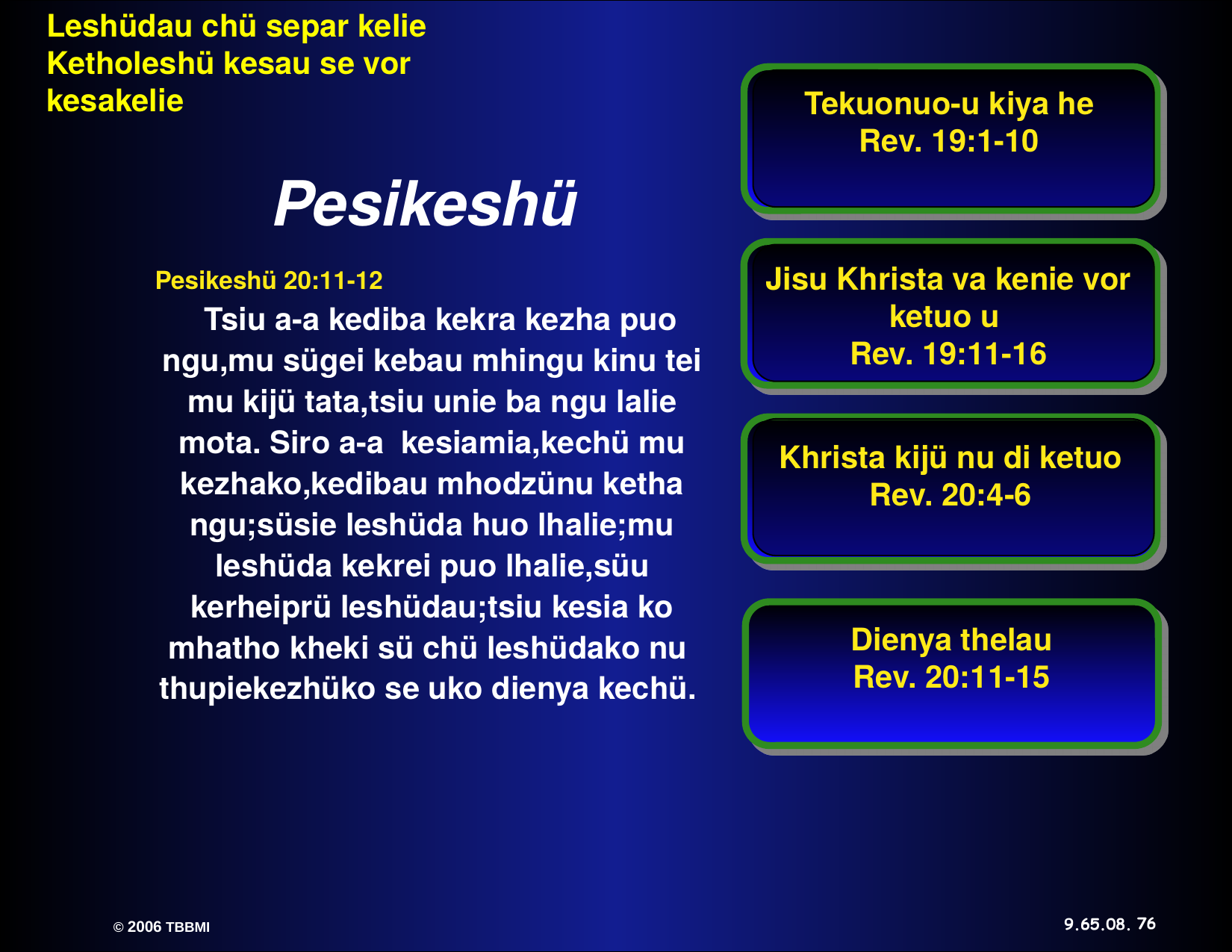

Tekuonuo-u kiya he
Rev. 19:1-10
Pesikeshü

Pesikeshü 20:11-12                                         Tsiu a-a kediba kekra kezha puo ngu,mu sügei kebau mhingu kinu tei mu kijü tata,tsiu unie ba ngu lalie mota. Siro a-a  kesiamia,kechü mu kezhako,kedibau mhodzünu ketha ngu;süsie leshüda huo lhalie;mu leshüda kekrei puo lhalie,süu kerheiprü leshüdau;tsiu kesia ko mhatho kheki sü chü leshüdako nu  thupiekezhüko se uko dienya kechü.
Jisu Khrista va kenie vor ketuo u
Rev. 19:11-16

Khrista kijü nu di ketuo
Rev. 20:4-6

Dienya thelau
Rev. 20:11-15

76